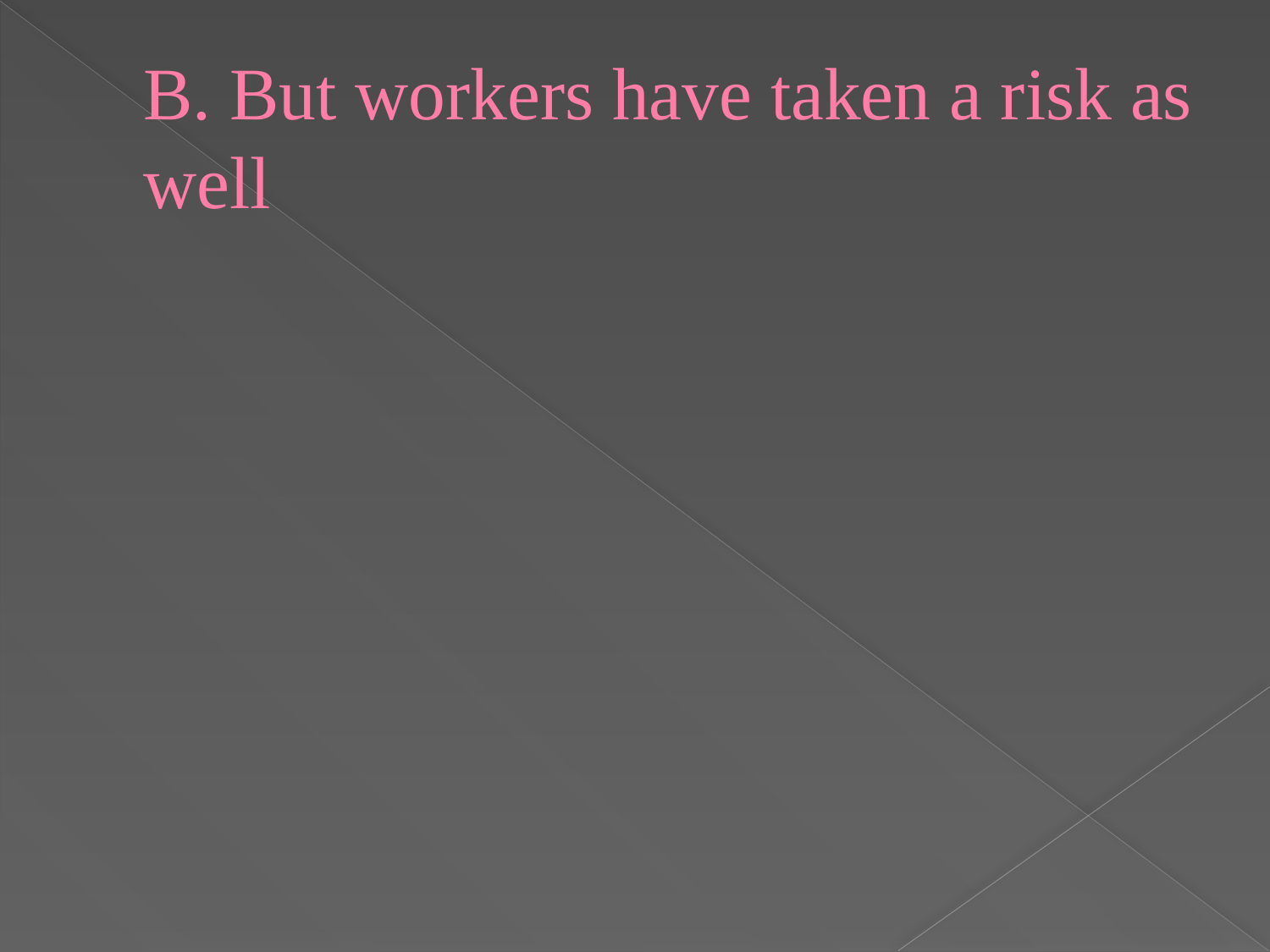

# B. But workers have taken a risk as well